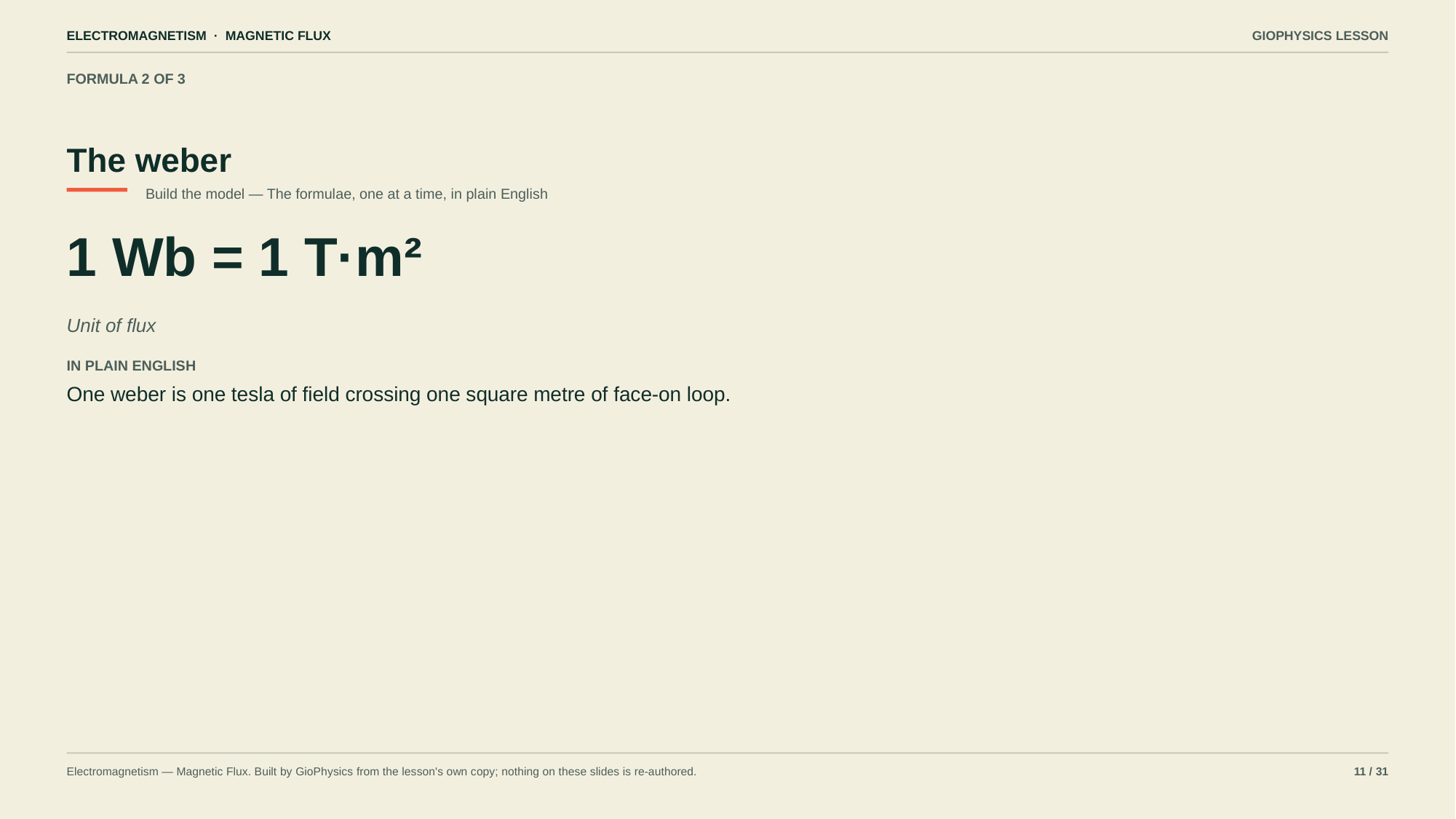

ELECTROMAGNETISM  ·  MAGNETIC FLUX
GIOPHYSICS LESSON

FORMULA 2 OF 3
The weber
Build the model — The formulae, one at a time, in plain English

1 Wb = 1 T·m²
Unit of flux
IN PLAIN ENGLISH
One weber is one tesla of field crossing one square metre of face-on loop.

Electromagnetism — Magnetic Flux. Built by GioPhysics from the lesson's own copy; nothing on these slides is re-authored.
11 / 31